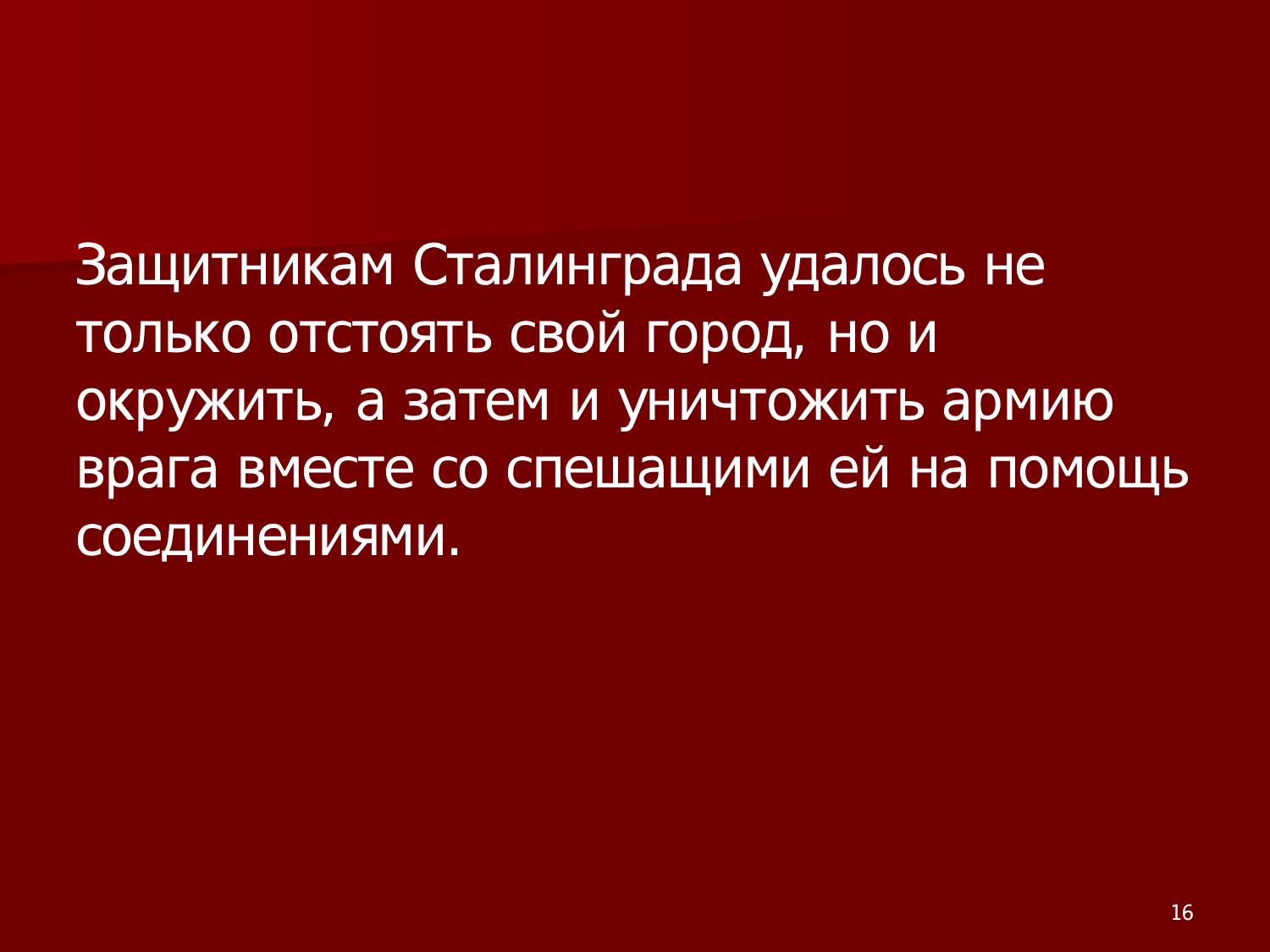

Защитникам Сталинграда удалось не только отстоять свой город, но и окружить, а затем и уничтожить армию врага вместе со спешащими ей на помощь соединениями.

16